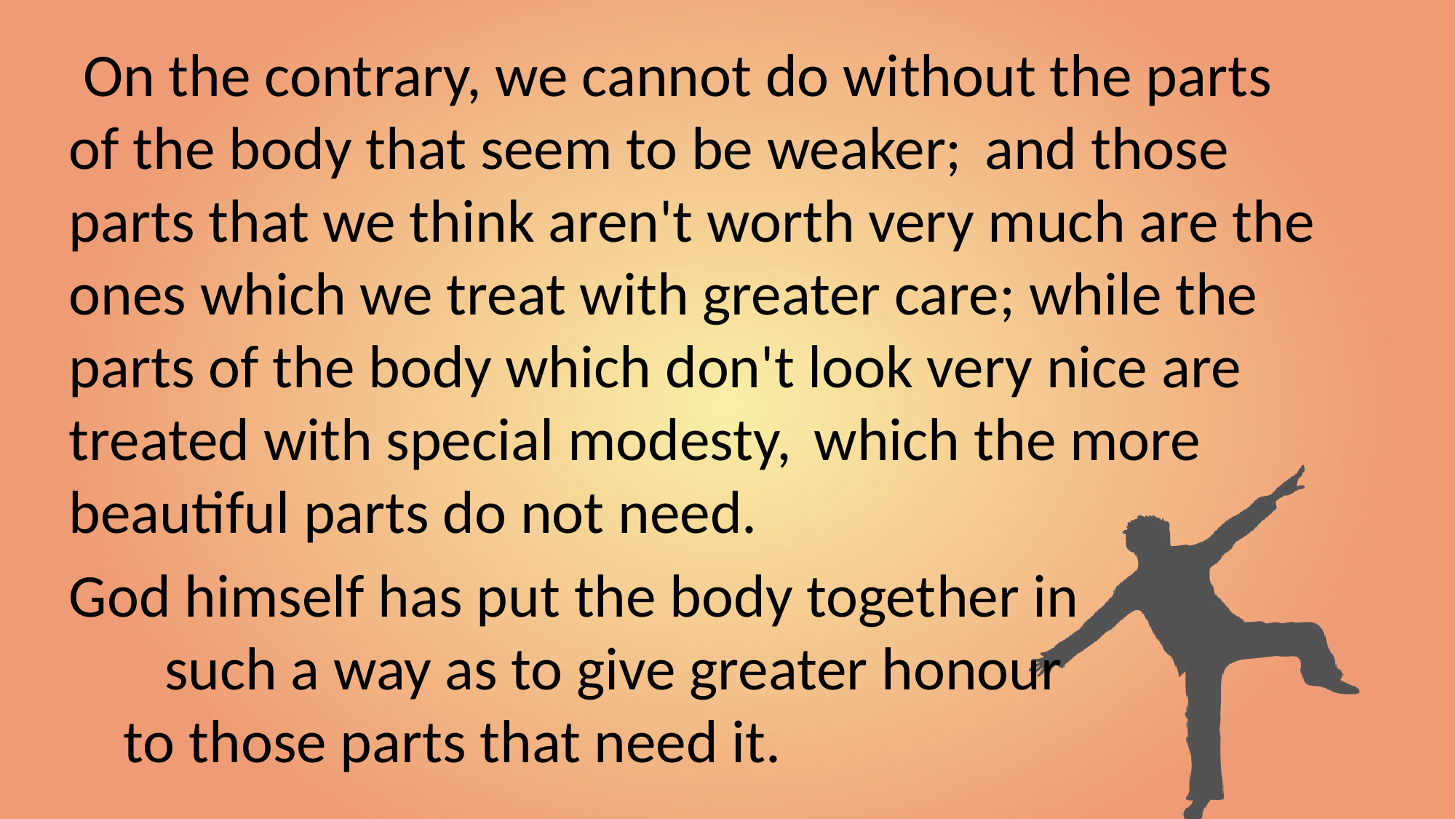

On the contrary, we cannot do without the parts of the body that seem to be weaker;  and those parts that we think aren't worth very much are the ones which we treat with greater care; while the parts of the body which don't look very nice are treated with special modesty,  which the more beautiful parts do not need.
God himself has put the body together in                         such a way as to give greater honour                        to those parts that need it.